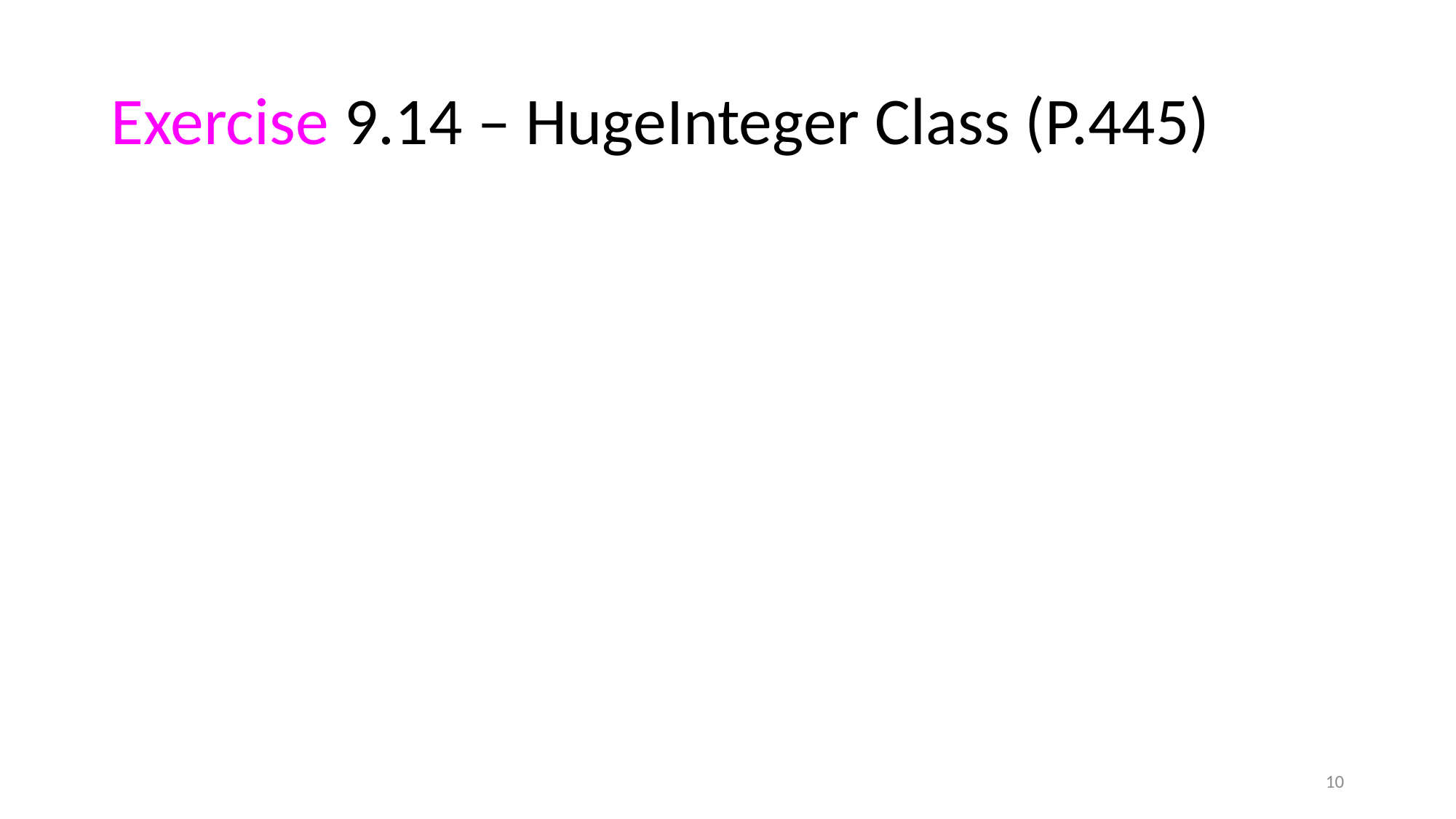

# Exercise 9.14 – HugeInteger Class (P.445)

10